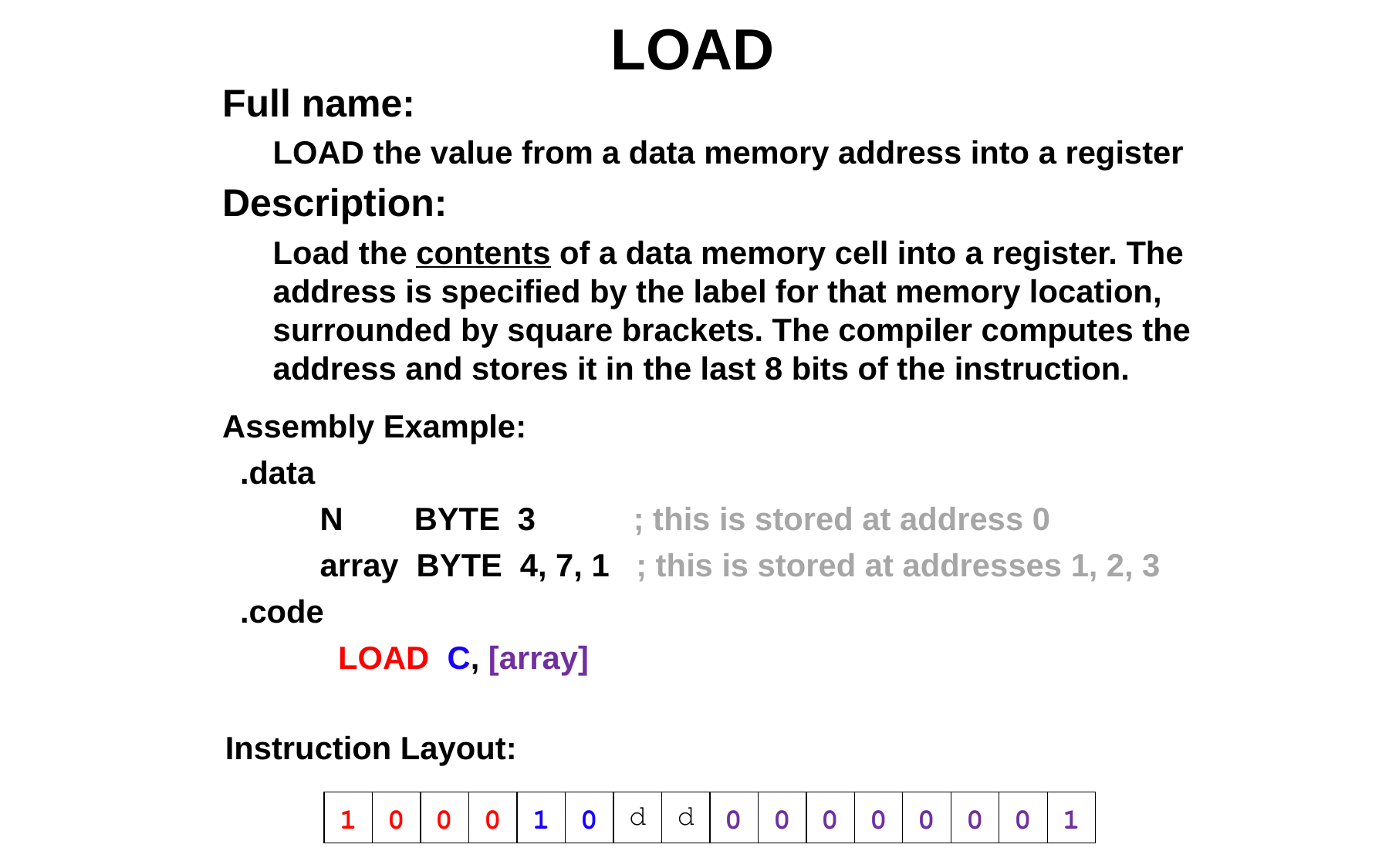

# LOAD
Full name:
LOAD the value from a data memory address into a register
Description:
Load the contents of a data memory cell into a register. The address is specified by the label for that memory location, surrounded by square brackets. The compiler computes the address and stores it in the last 8 bits of the instruction.

Assembly Example:
  .data
           N        BYTE  3           ; this is stored at address 0
           array  BYTE  4, 7, 1   ; this is stored at addresses 1, 2, 3
  .code
	LOAD  C, [array]

Instruction Layout:

| 1 | 0 | 0 | 0 | 1 | 0 | d | d | 0 | 0 | 0 | 0 | 0 | 0 | 0 | 1 |
| --- | --- | --- | --- | --- | --- | --- | --- | --- | --- | --- | --- | --- | --- | --- | --- |